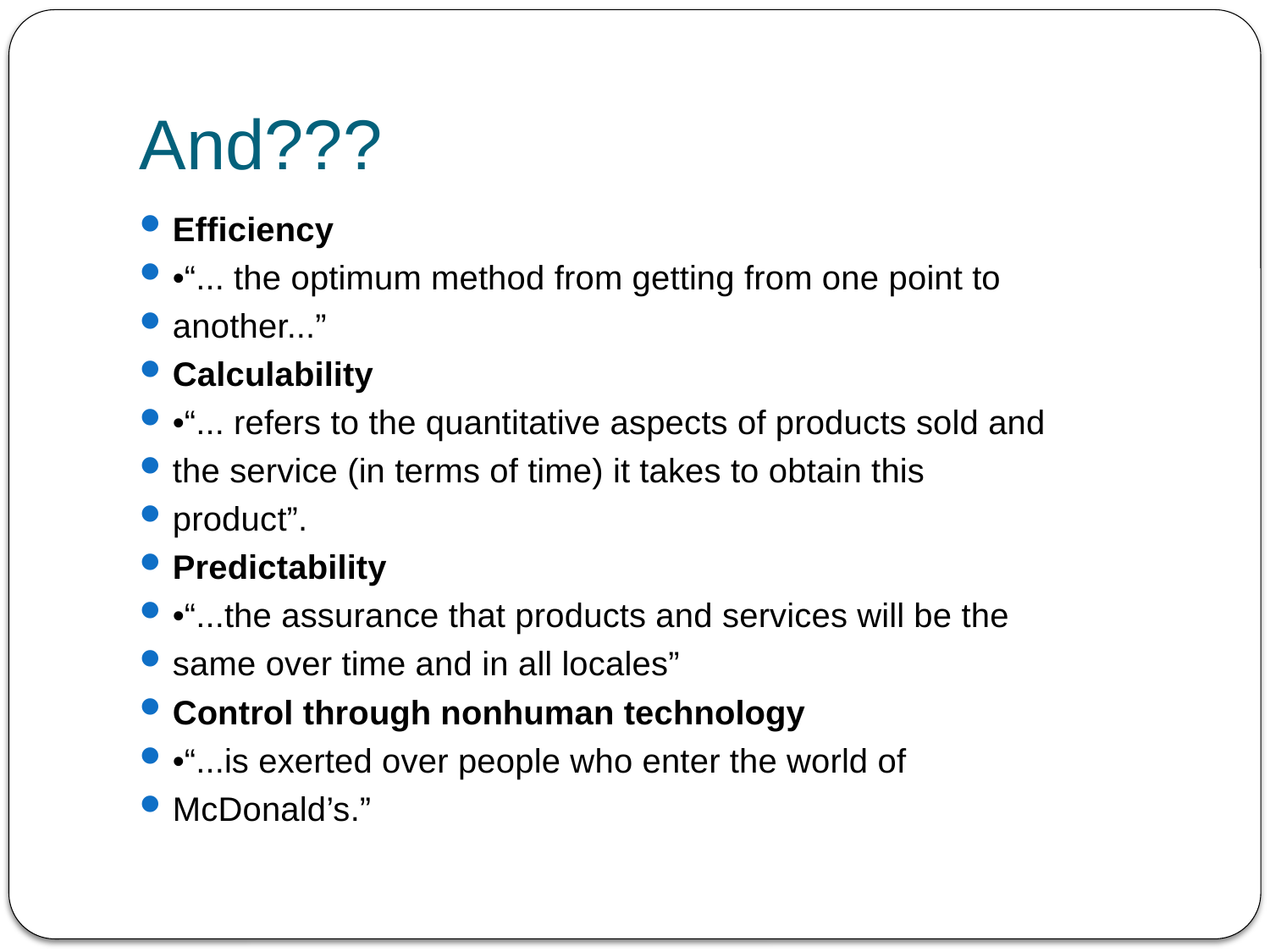

# And???
Efficiency
•“... the optimum method from getting from one point to
another...”
Calculability
•“... refers to the quantitative aspects of products sold and
the service (in terms of time) it takes to obtain this
product”.
Predictability
•“...the assurance that products and services will be the
same over time and in all locales”
Control through nonhuman technology
•“...is exerted over people who enter the world of
McDonald’s.”